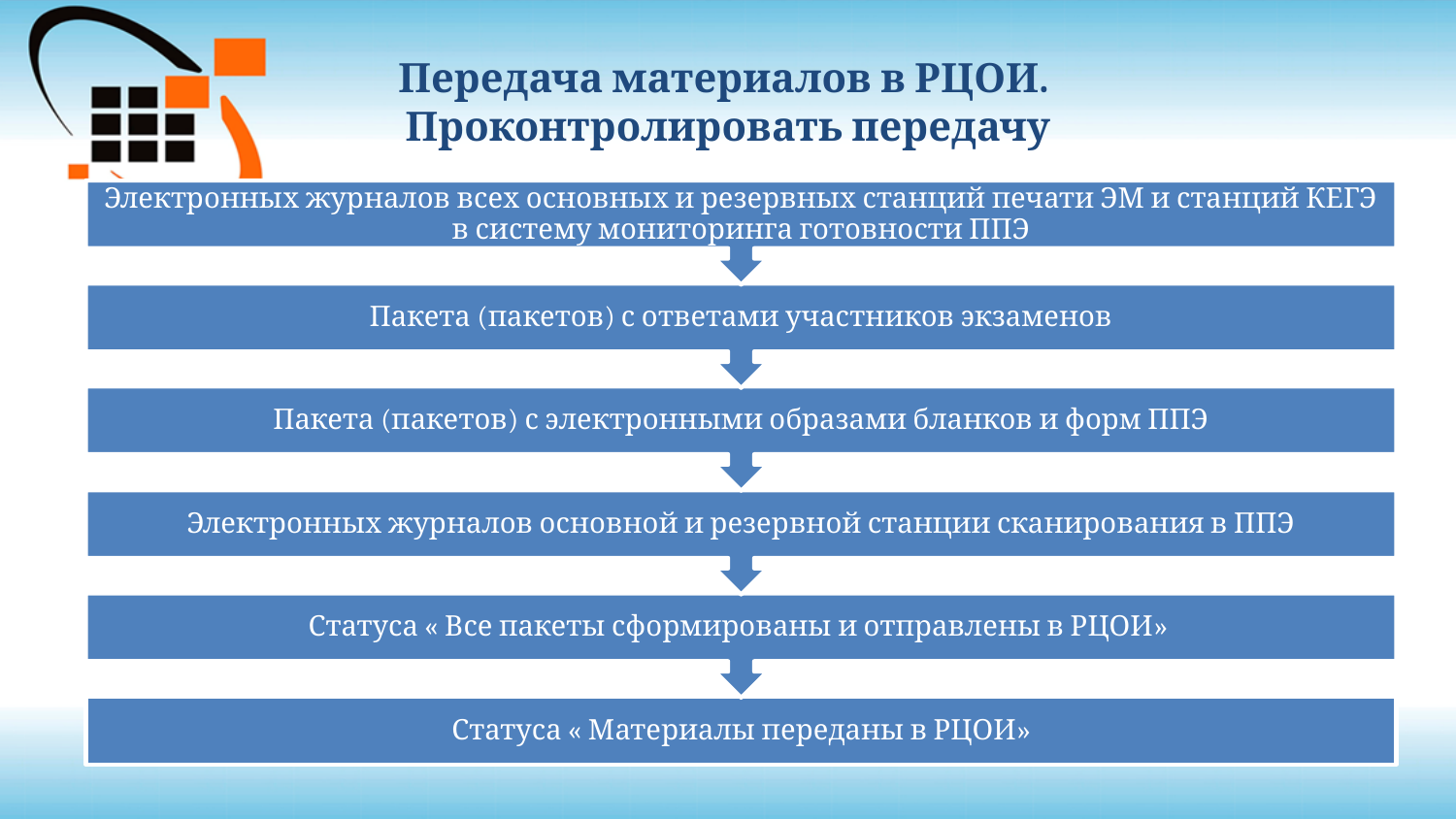

# Передача материалов в РЦОИ. Проконтролировать передачу
Статуса « Материалы переданы в РЦОИ»
Статуса « Все пакеты сформированы и отправлены в РЦОИ»
Электронных журналов основной и резервной станции сканирования в ППЭ
Пакета (пакетов) с электронными образами бланков и форм ППЭ
Пакета (пакетов) с ответами участников экзаменов
Электронных журналов всех основных и резервных станций печати ЭМ и станций КЕГЭ в систему мониторинга готовности ППЭ